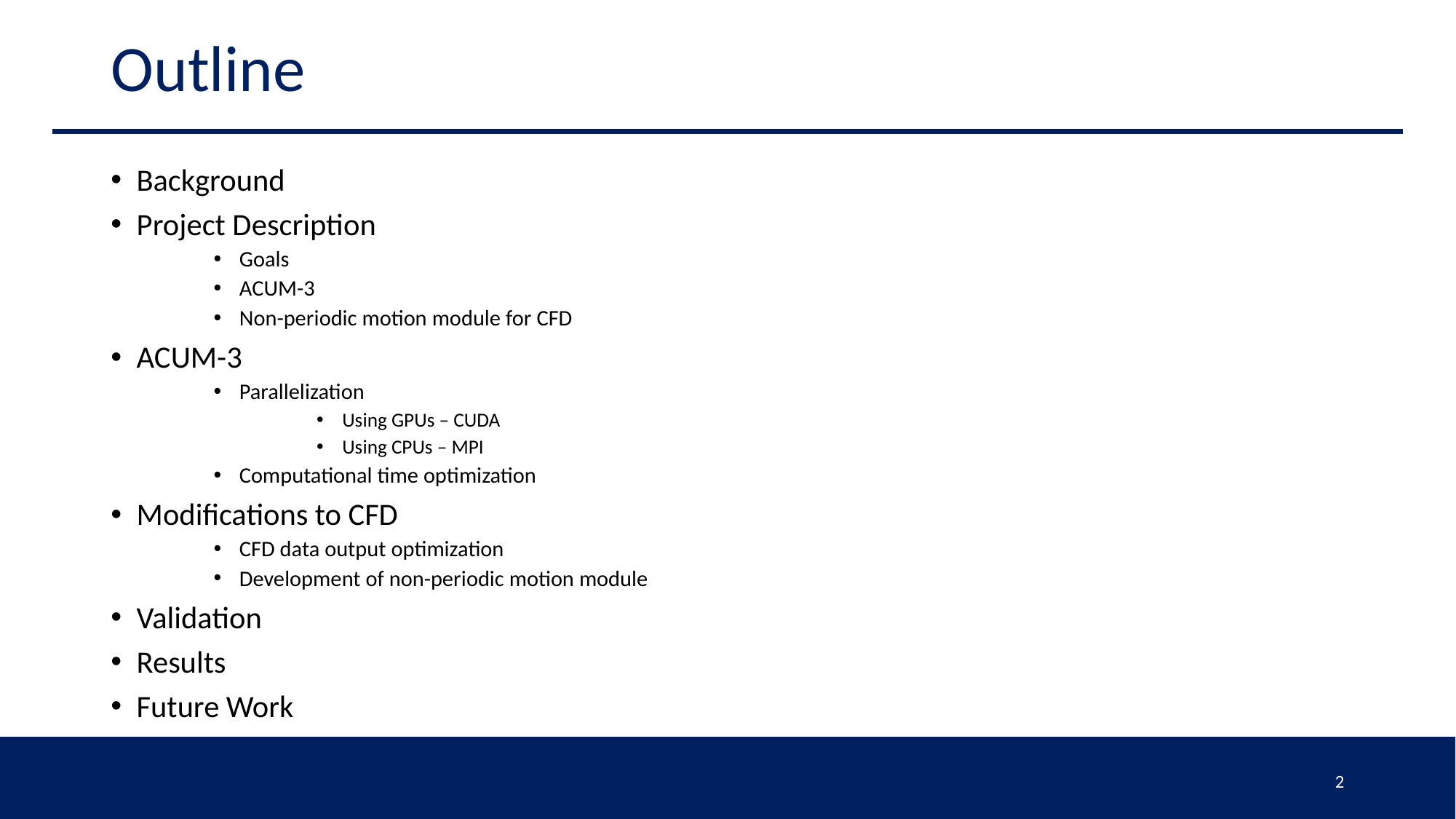

# Outline
Background
Project Description
Goals
ACUM-3
Non-periodic motion module for CFD
ACUM-3
Parallelization
Using GPUs – CUDA
Using CPUs – MPI
Computational time optimization
Modifications to CFD
CFD data output optimization
Development of non-periodic motion module
Validation
Results
Future Work
2